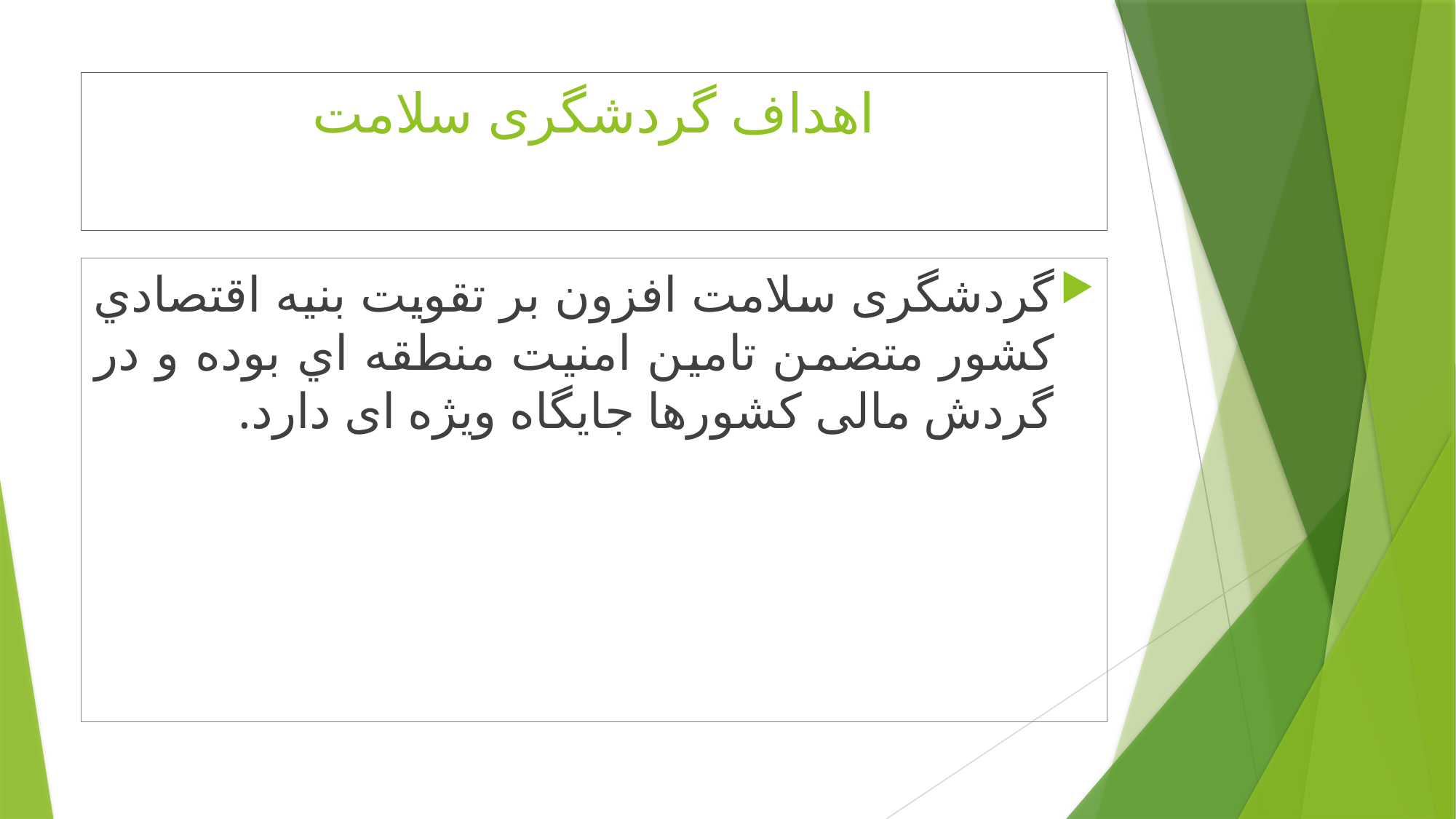

# اهداف گردشگری سلامت
گردشگری سلامت افزون بر تقويت بنيه اقتصادي كشور متضمن تامين امنيت منطقه اي بوده و در گردش مالی کشورها جایگاه ویژه ای دارد.